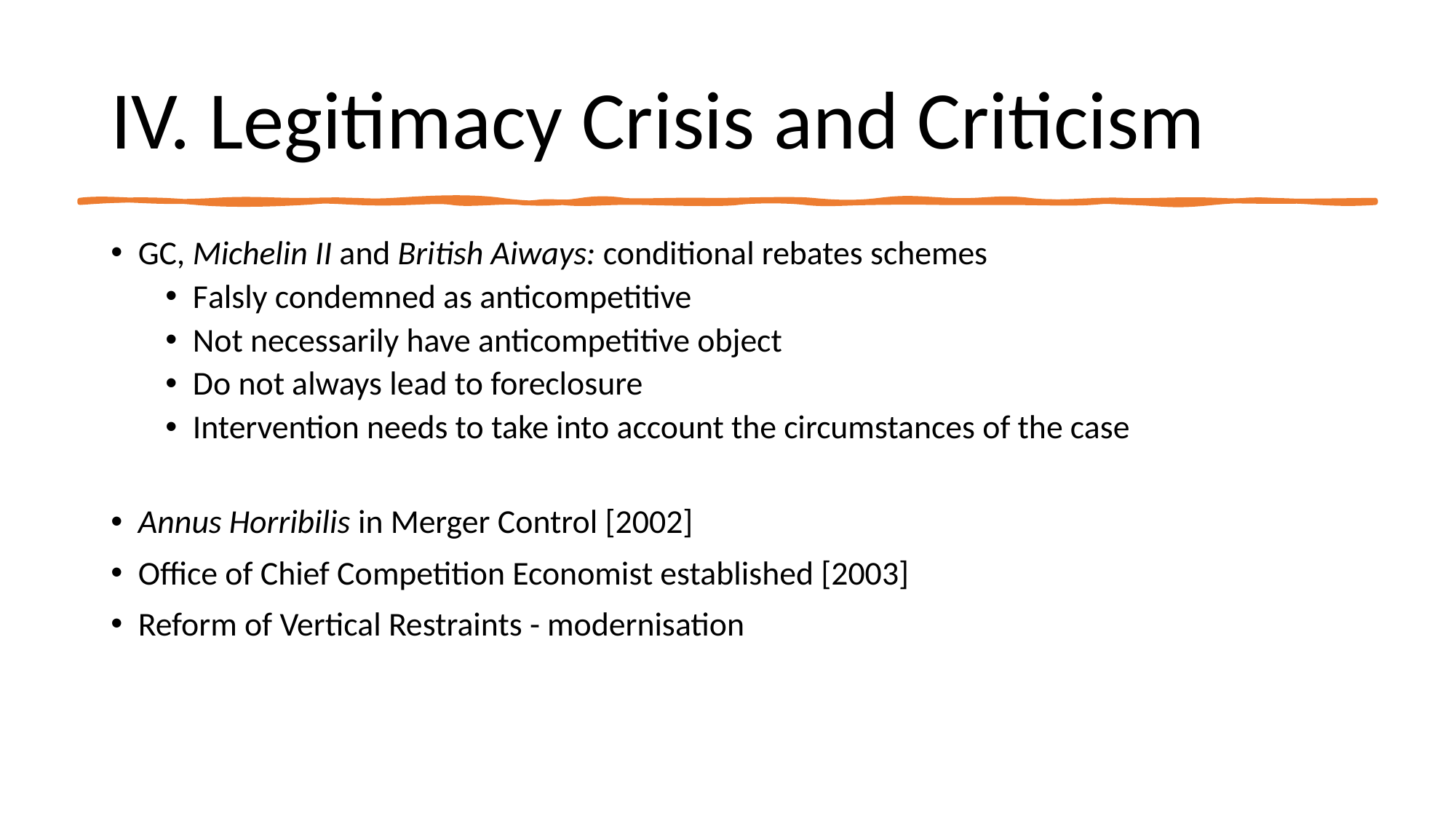

# IV. Legitimacy Crisis and Criticism

GC, Michelin II and British Aiways: conditional rebates schemes
Falsly condemned as anticompetitive
Not necessarily have anticompetitive object
Do not always lead to foreclosure
Intervention needs to take into account the circumstances of the case

Annus Horribilis in Merger Control [2002]
Office of Chief Competition Economist established [2003]
Reform of Vertical Restraints - modernisation
9